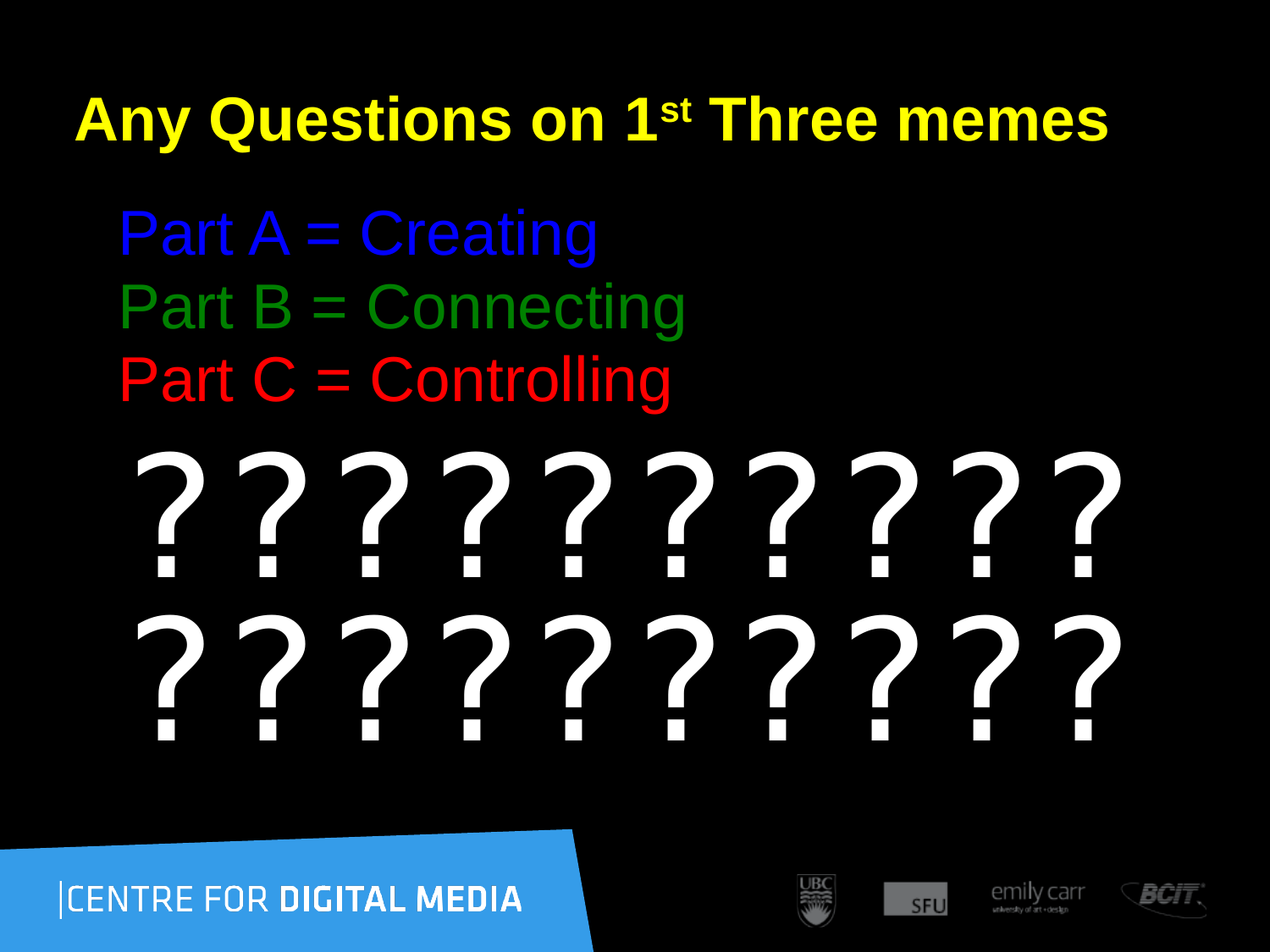

# Any Questions on 1st Three memes
Part A = Creating
Part B = Connecting
Part C = Controlling
????????????????????